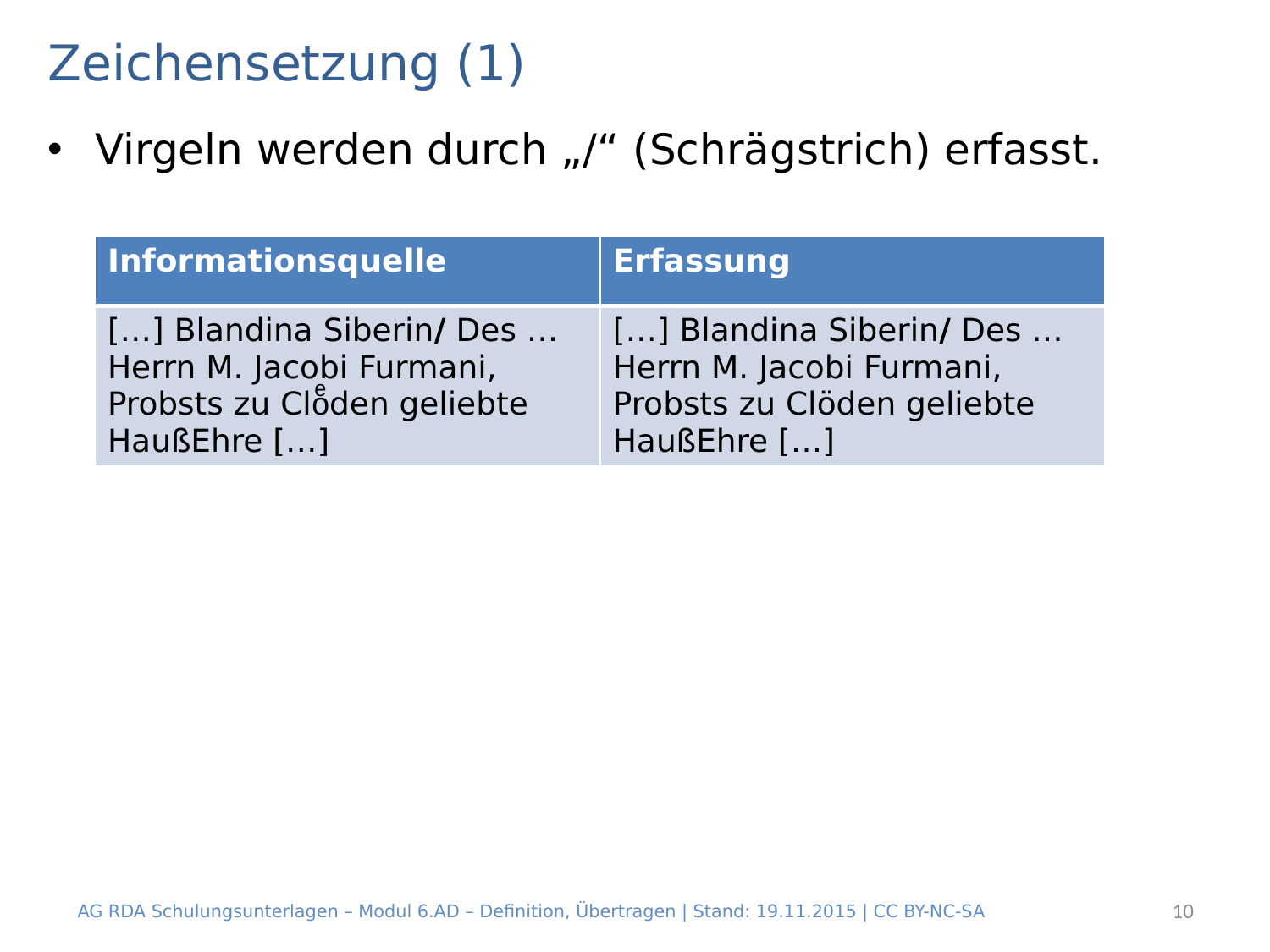

# Zeichensetzung (1)
Virgeln werden durch „/“ (Schrägstrich) erfasst.
| Informationsquelle | Erfassung |
| --- | --- |
| […] Blandina Siberin/ Des … Herrn M. Jacobi Furmani, Probsts zu Cloͤden geliebte HaußEhre […] | […] Blandina Siberin/ Des … Herrn M. Jacobi Furmani, Probsts zu Clöden geliebte HaußEhre […] |
AG RDA Schulungsunterlagen – Modul 6.AD – Definition, Übertragen | Stand: 19.11.2015 | CC BY-NC-SA
10